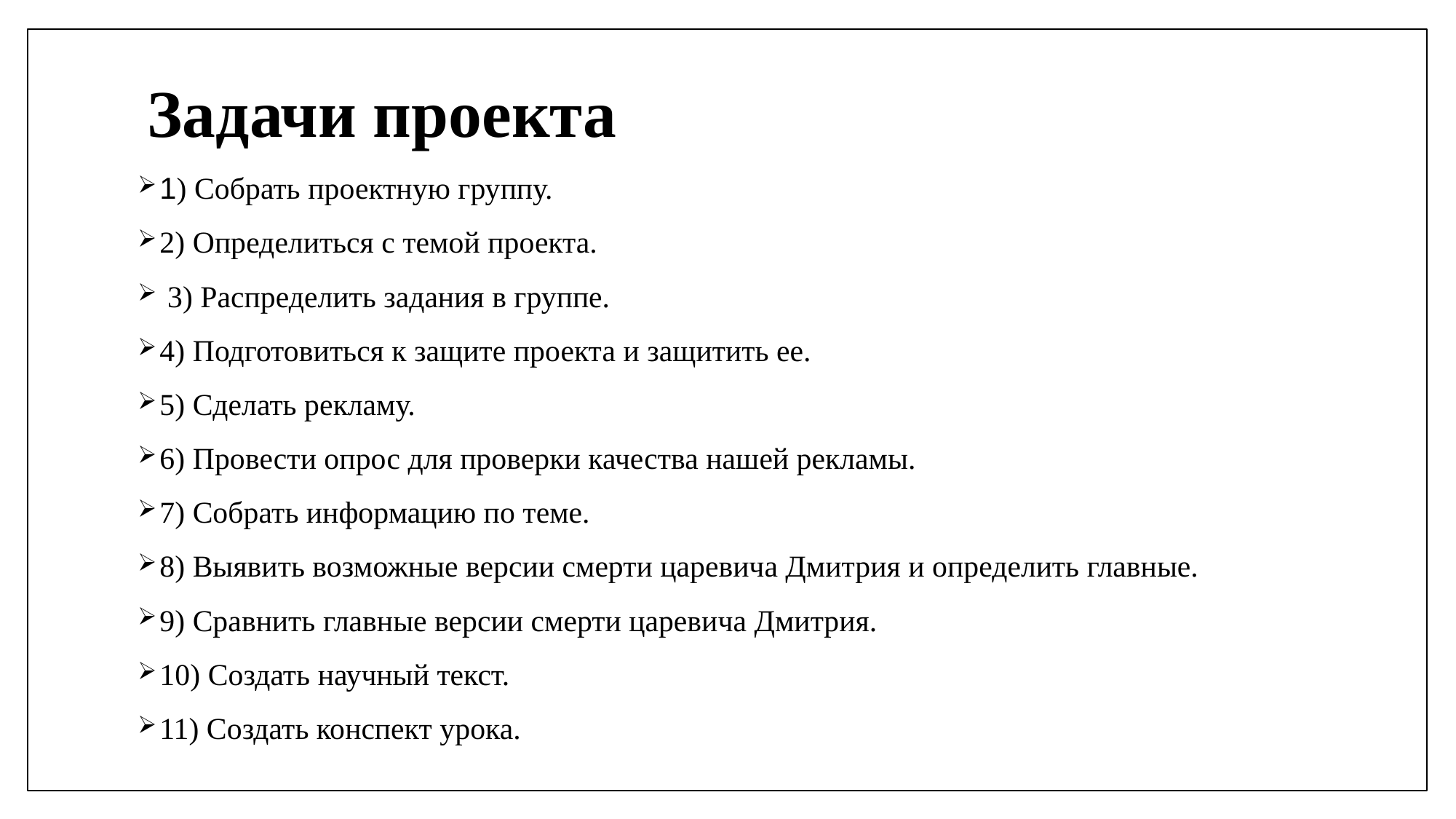

# Задачи проекта
1) Собрать проектную группу.
2) Определиться с темой проекта.
 3) Распределить задания в группе.
4) Подготовиться к защите проекта и защитить ее.
5) Сделать рекламу.
6) Провести опрос для проверки качества нашей рекламы.
7) Собрать информацию по теме.
8) Выявить возможные версии смерти царевича Дмитрия и определить главные.
9) Сравнить главные версии смерти царевича Дмитрия.
10) Создать научный текст.
11) Создать конспект урока.